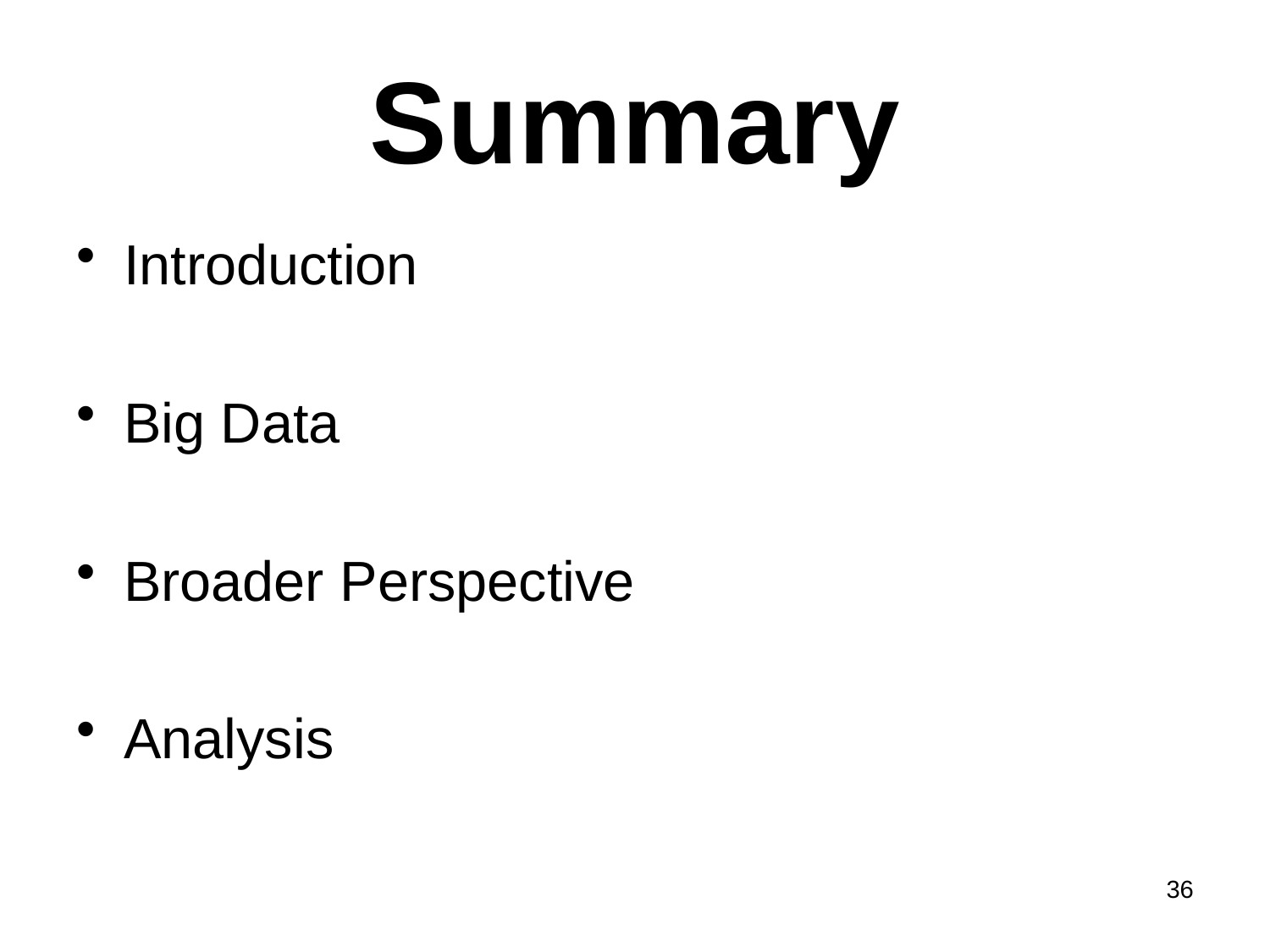

# Summary
Introduction

Big Data

Broader Perspective

Analysis
36